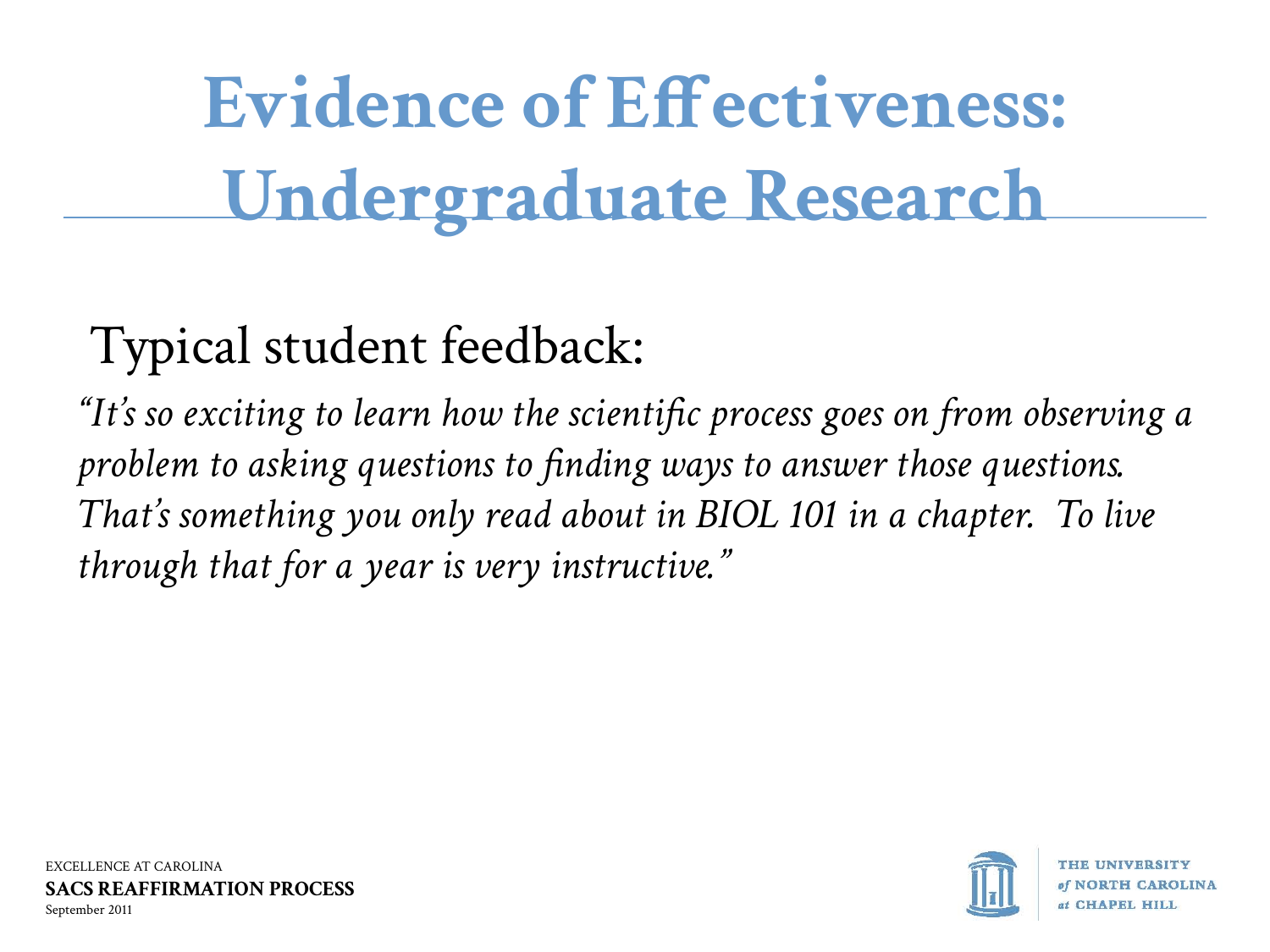

# Evidence of Effectiveness: Undergraduate Research

 Typical student feedback:
“It’s so exciting to learn how the scientific process goes on from observing a problem to asking questions to finding ways to answer those questions.  That’s something you only read about in BIOL 101 in a chapter.  To live through that for a year is very instructive.”